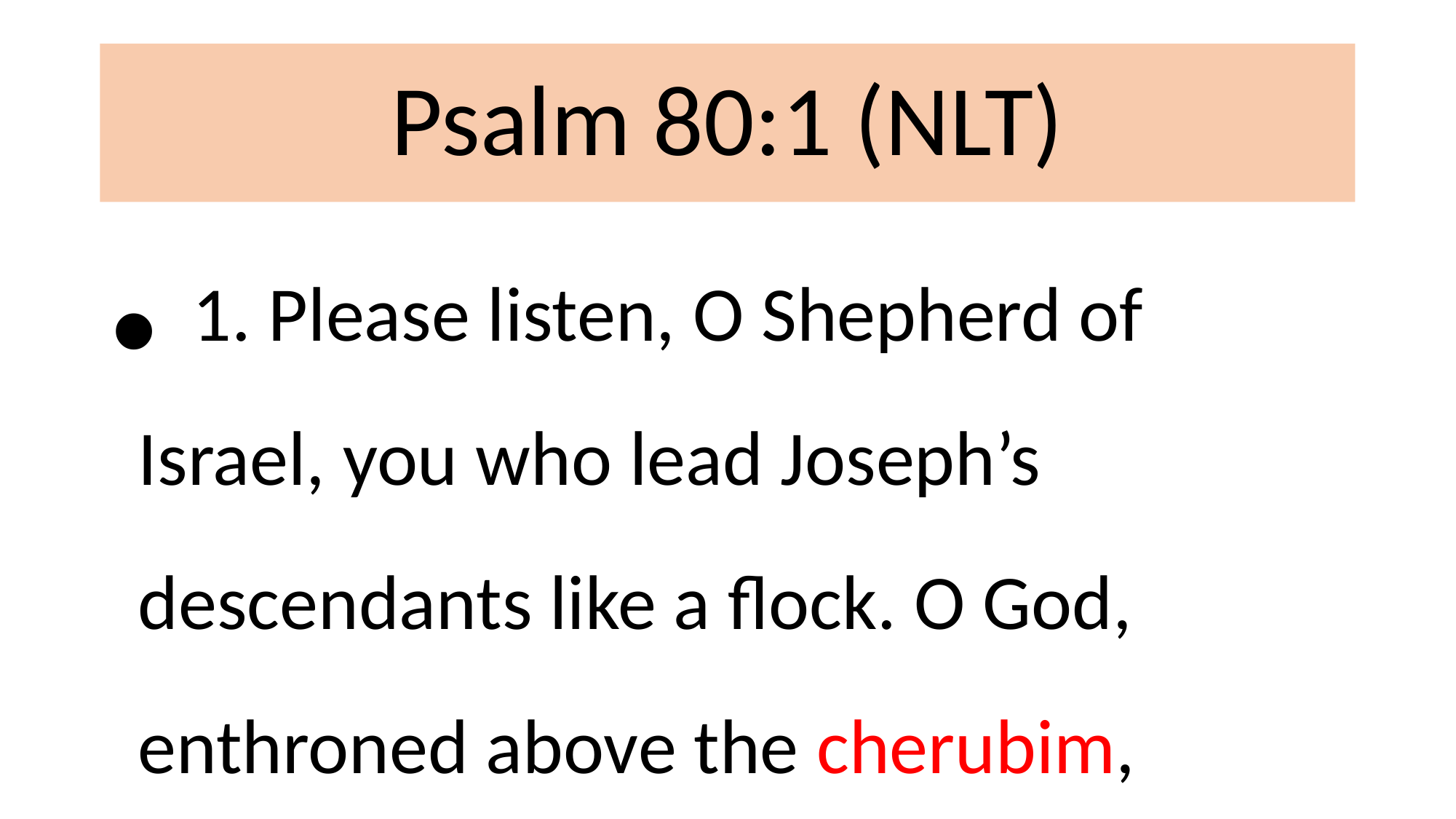

# Psalm 80:1 (NLT)
  1. Please listen, O Shepherd of Israel, you who lead Joseph’s descendants like a flock. O God, enthroned above the cherubim, display your radiant glory.